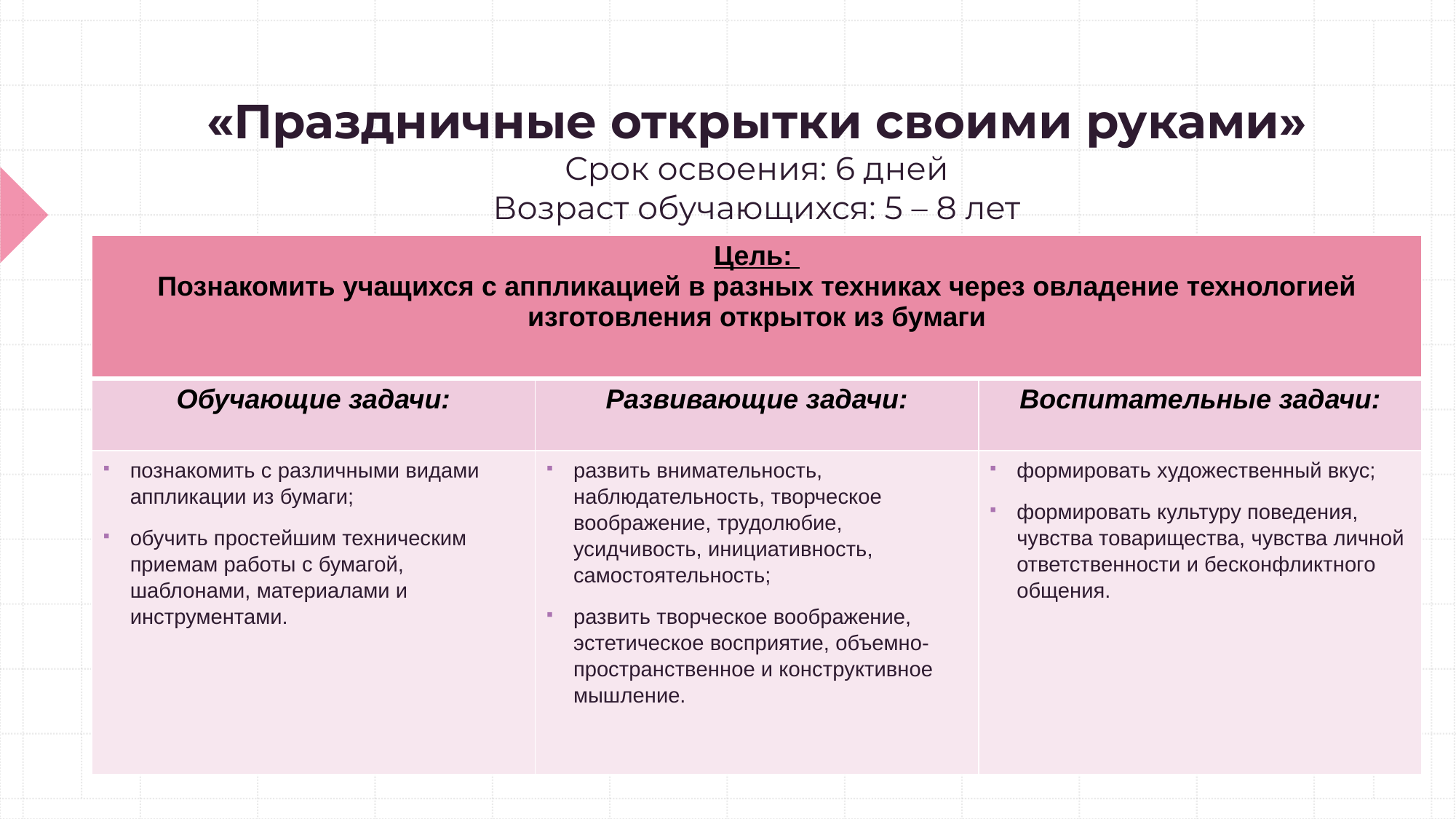

# «Праздничные открытки своими руками» Срок освоения: 6 дней Возраст обучающихся: 5 – 8 лет
| Цель: Познакомить учащихся с аппликацией в разных техниках через овладение технологией изготовления открыток из бумаги |  |  |
| --- | --- | --- |
| Обучающие задачи: | Развивающие задачи: | Воспитательные задачи: |
| познакомить с различными видами аппликации из бумаги; обучить простейшим техническим приемам работы с бумагой, шаблонами, материалами и инструментами. | развить внимательность, наблюдательность, творческое воображение, трудолюбие, усидчивость, инициативность, самостоятельность; развить творческое воображение, эстетическое восприятие, объемно-пространственное и конструктивное мышление. | формировать художественный вкус; формировать культуру поведения, чувства товарищества, чувства личной ответственности и бесконфликтного общения. |